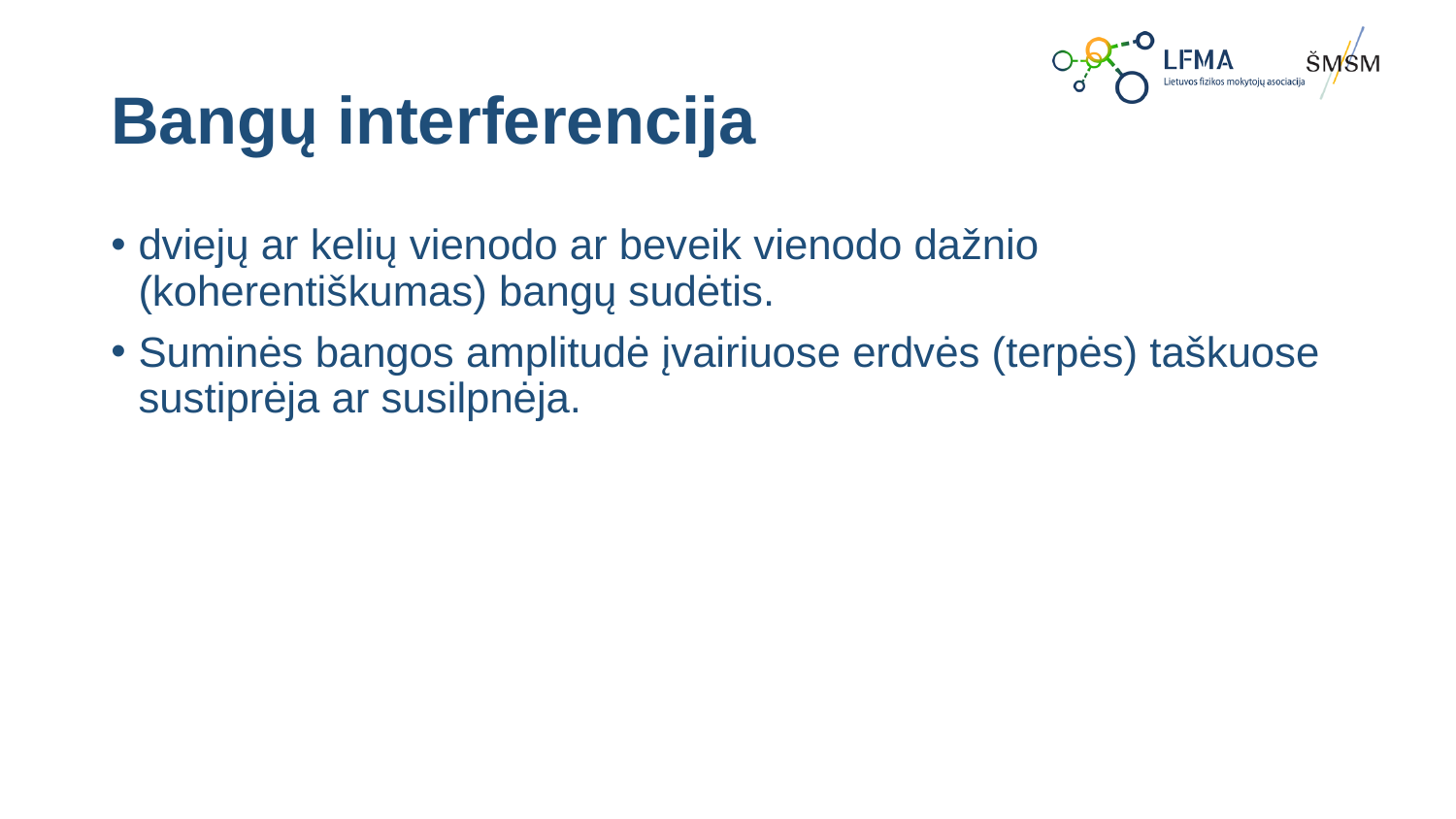

# Bangų interferencija
dviejų ar kelių vienodo ar beveik vienodo dažnio (koherentiškumas) bangų sudėtis.
Suminės bangos amplitudė įvairiuose erdvės (terpės) taškuose sustiprėja ar susilpnėja.